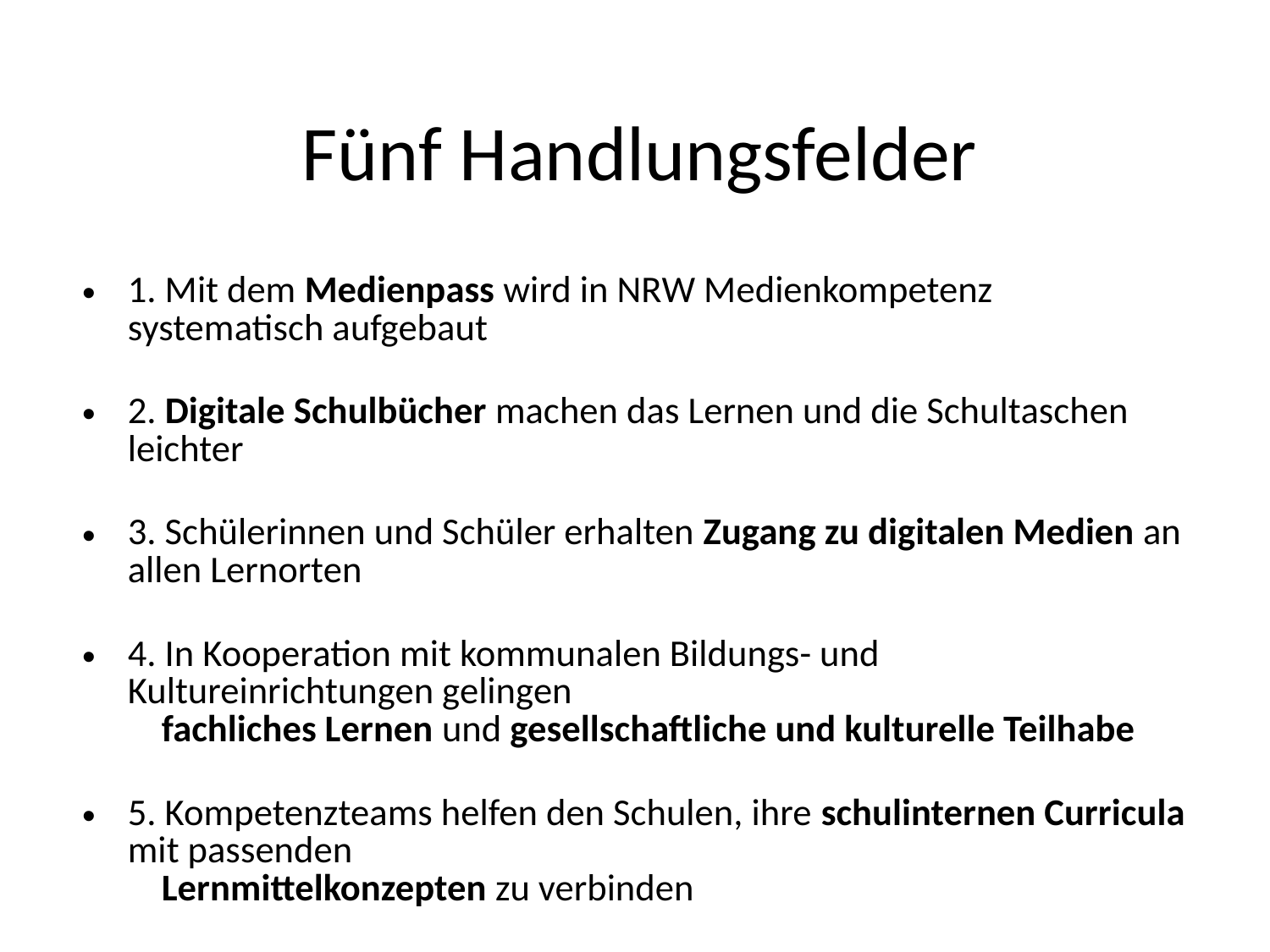

# Fünf Handlungsfelder
1. Mit dem Medienpass wird in NRW Medienkompetenz systematisch aufgebaut
2. Digitale Schulbücher machen das Lernen und die Schultaschen leichter
3. Schülerinnen und Schüler erhalten Zugang zu digitalen Medien an allen Lernorten
4. In Kooperation mit kommunalen Bildungs- und Kultureinrichtungen gelingen
    fachliches Lernen und gesellschaftliche und kulturelle Teilhabe
5. Kompetenzteams helfen den Schulen, ihre schulinternen Curricula mit passenden
    Lernmittelkonzepten zu verbinden